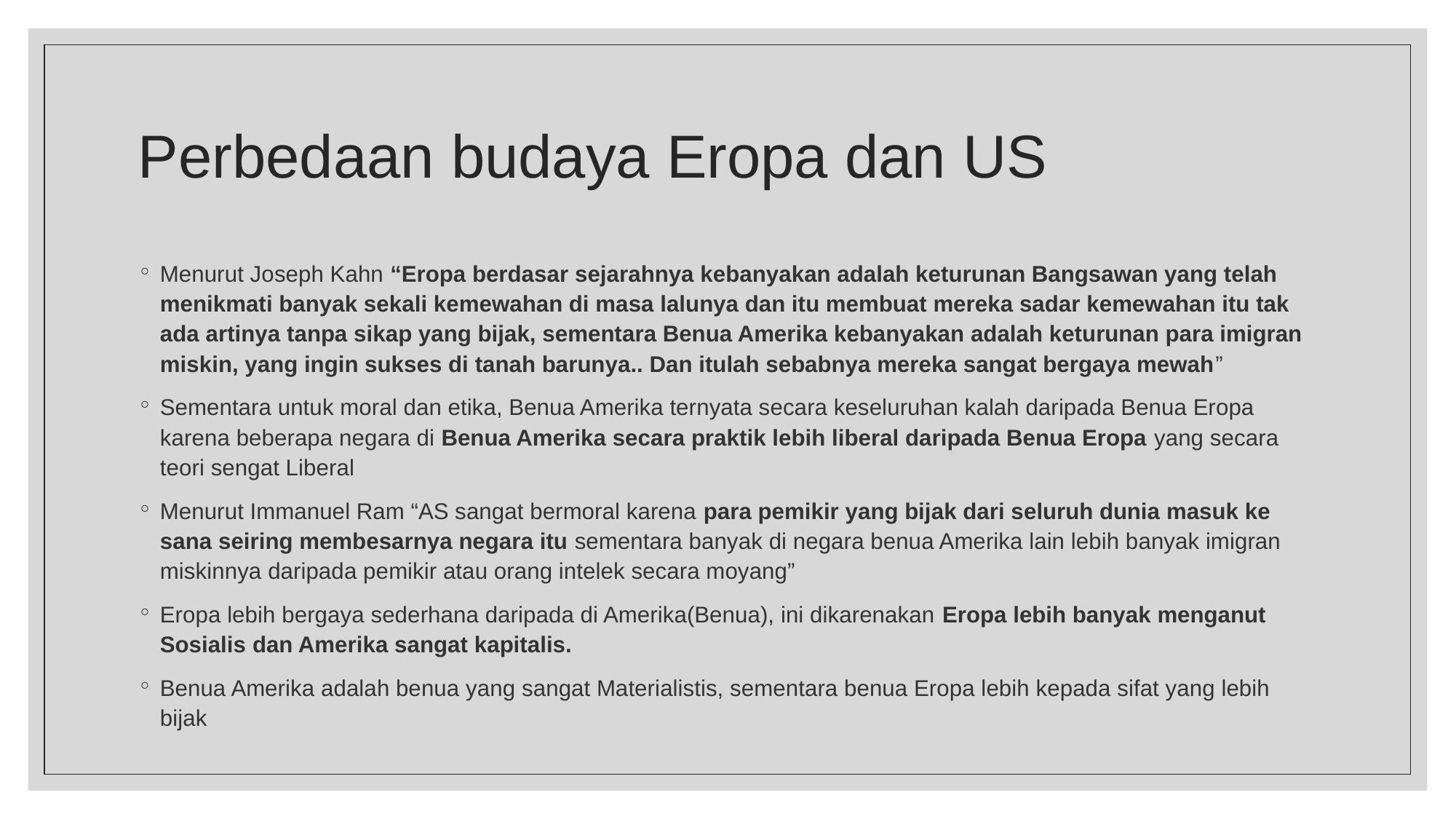

# Perbedaan budaya Eropa dan US
Menurut Joseph Kahn “Eropa berdasar sejarahnya kebanyakan adalah keturunan Bangsawan yang telah menikmati banyak sekali kemewahan di masa lalunya dan itu membuat mereka sadar kemewahan itu tak ada artinya tanpa sikap yang bijak, sementara Benua Amerika kebanyakan adalah keturunan para imigran miskin, yang ingin sukses di tanah barunya.. Dan itulah sebabnya mereka sangat bergaya mewah”
Sementara untuk moral dan etika, Benua Amerika ternyata secara keseluruhan kalah daripada Benua Eropa karena beberapa negara di Benua Amerika secara praktik lebih liberal daripada Benua Eropa yang secara teori sengat Liberal
Menurut Immanuel Ram “AS sangat bermoral karena para pemikir yang bijak dari seluruh dunia masuk ke sana seiring membesarnya negara itu sementara banyak di negara benua Amerika lain lebih banyak imigran miskinnya daripada pemikir atau orang intelek secara moyang”
Eropa lebih bergaya sederhana daripada di Amerika(Benua), ini dikarenakan Eropa lebih banyak menganut Sosialis dan Amerika sangat kapitalis.
Benua Amerika adalah benua yang sangat Materialistis, sementara benua Eropa lebih kepada sifat yang lebih bijak